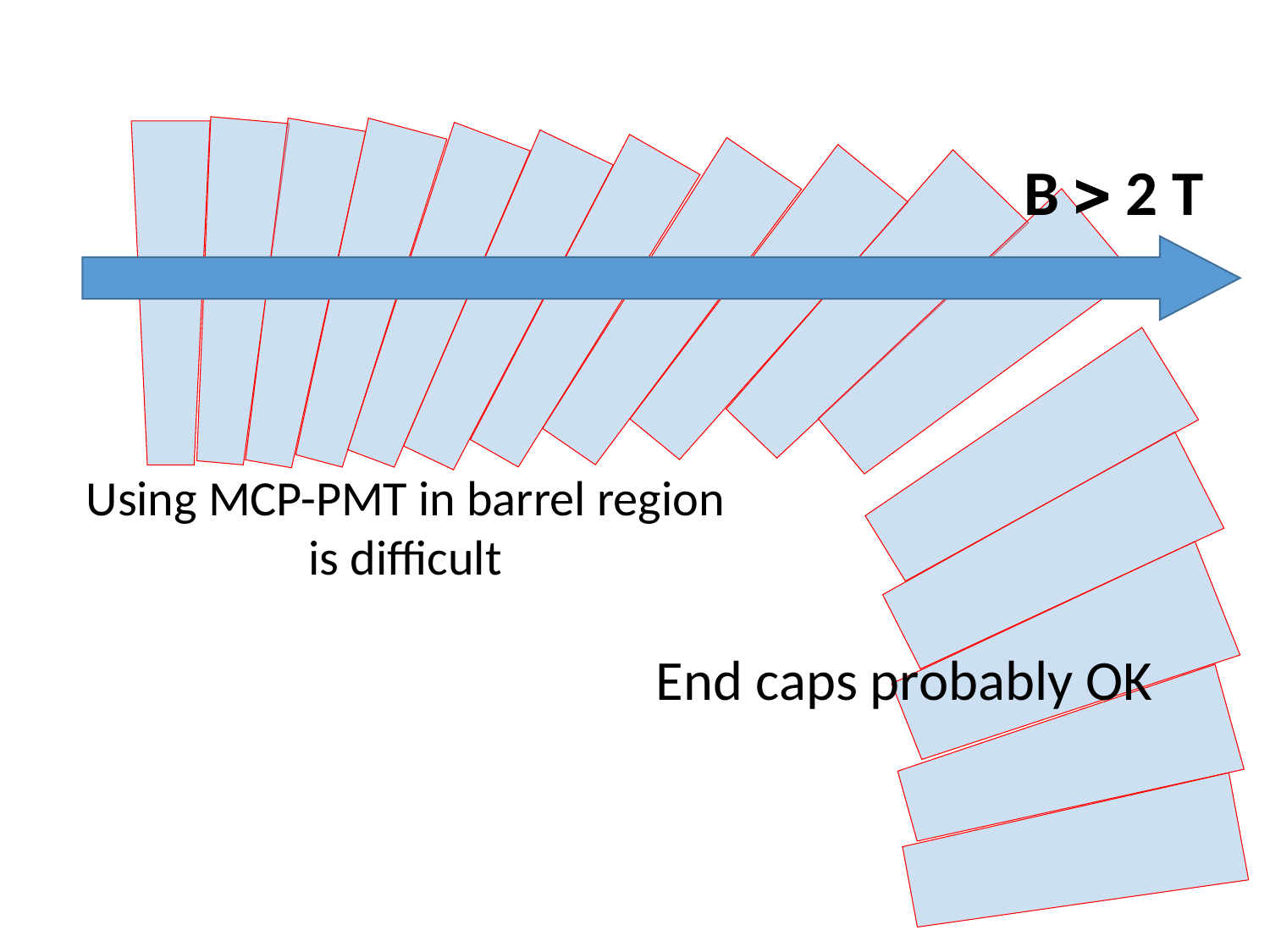

B > 2 T

Using MCP-PMT in barrel region is difficult

End caps probably OK